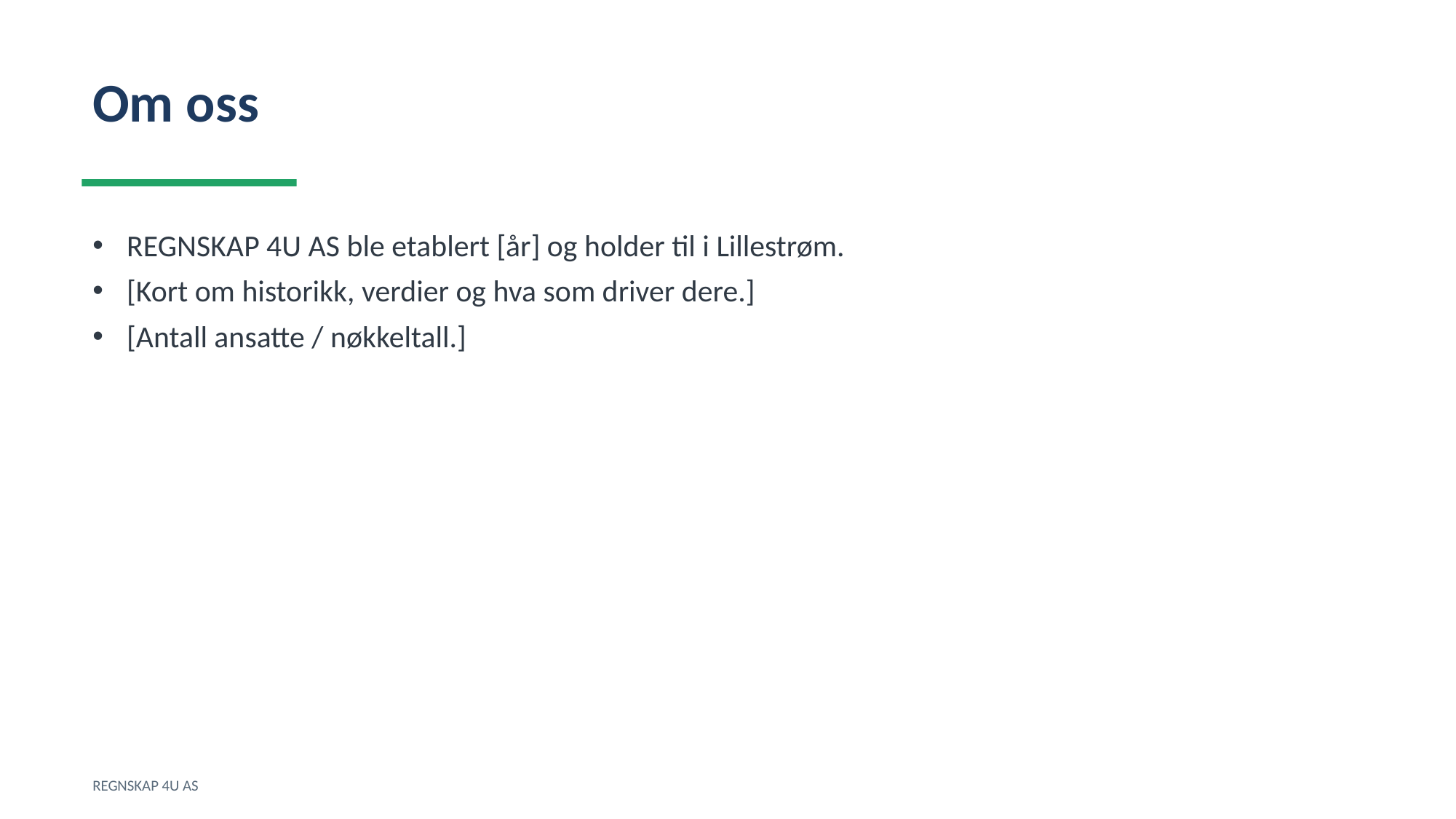

Om oss

REGNSKAP 4U AS ble etablert [år] og holder til i Lillestrøm.
[Kort om historikk, verdier og hva som driver dere.]
[Antall ansatte / nøkkeltall.]
REGNSKAP 4U AS